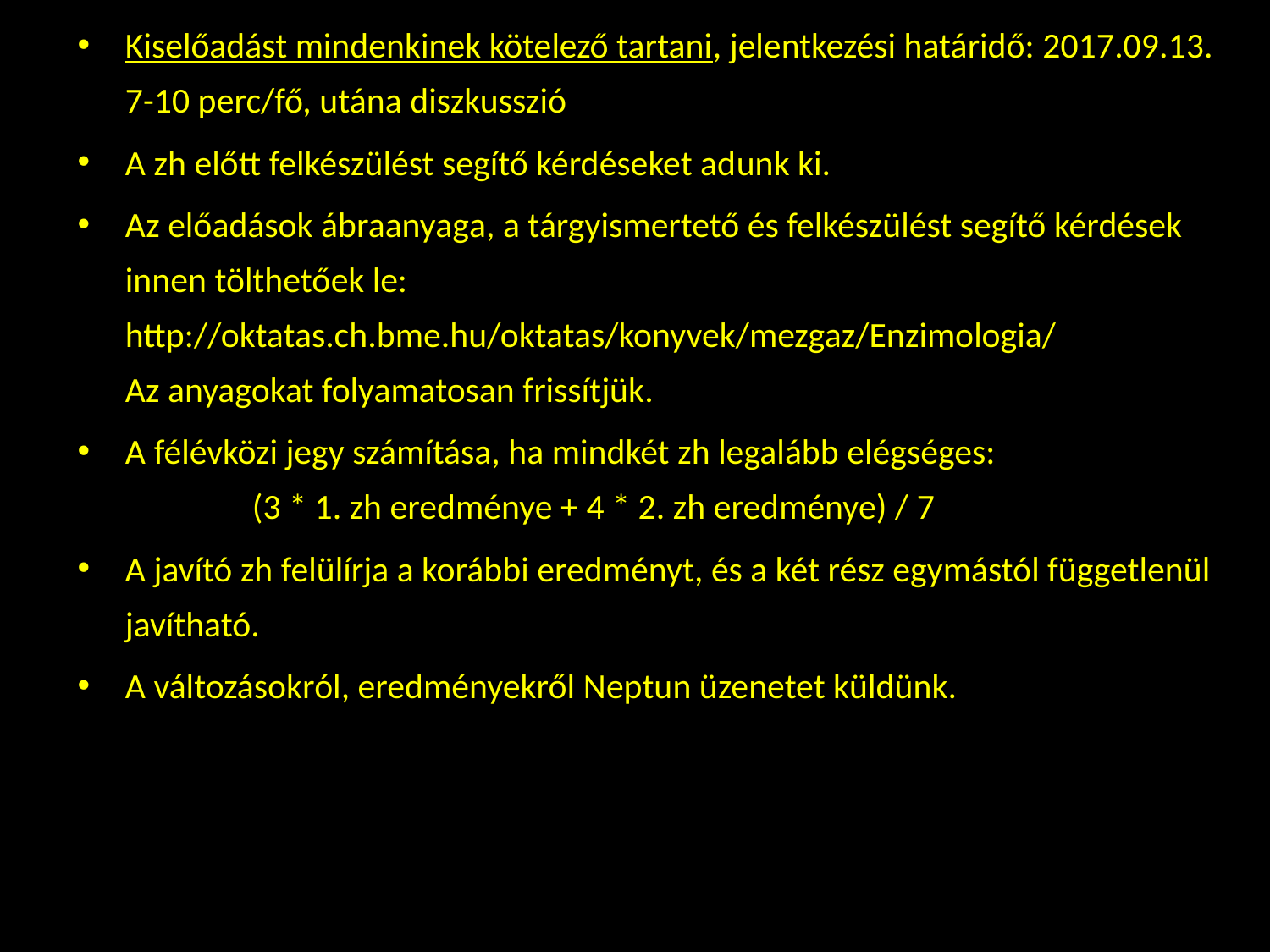

Kiselőadást mindenkinek kötelező tartani, jelentkezési határidő: 2017.09.13.
7-10 perc/fő, utána diszkusszió
A zh előtt felkészülést segítő kérdéseket adunk ki.
Az előadások ábraanyaga, a tárgyismertető és felkészülést segítő kérdések innen tölthetőek le: http://oktatas.ch.bme.hu/oktatas/konyvek/mezgaz/Enzimologia/
Az anyagokat folyamatosan frissítjük.
A félévközi jegy számítása, ha mindkét zh legalább elégséges:
	(3 * 1. zh eredménye + 4 * 2. zh eredménye) / 7
A javító zh felülírja a korábbi eredményt, és a két rész egymástól függetlenül javítható.
A változásokról, eredményekről Neptun üzenetet küldünk.